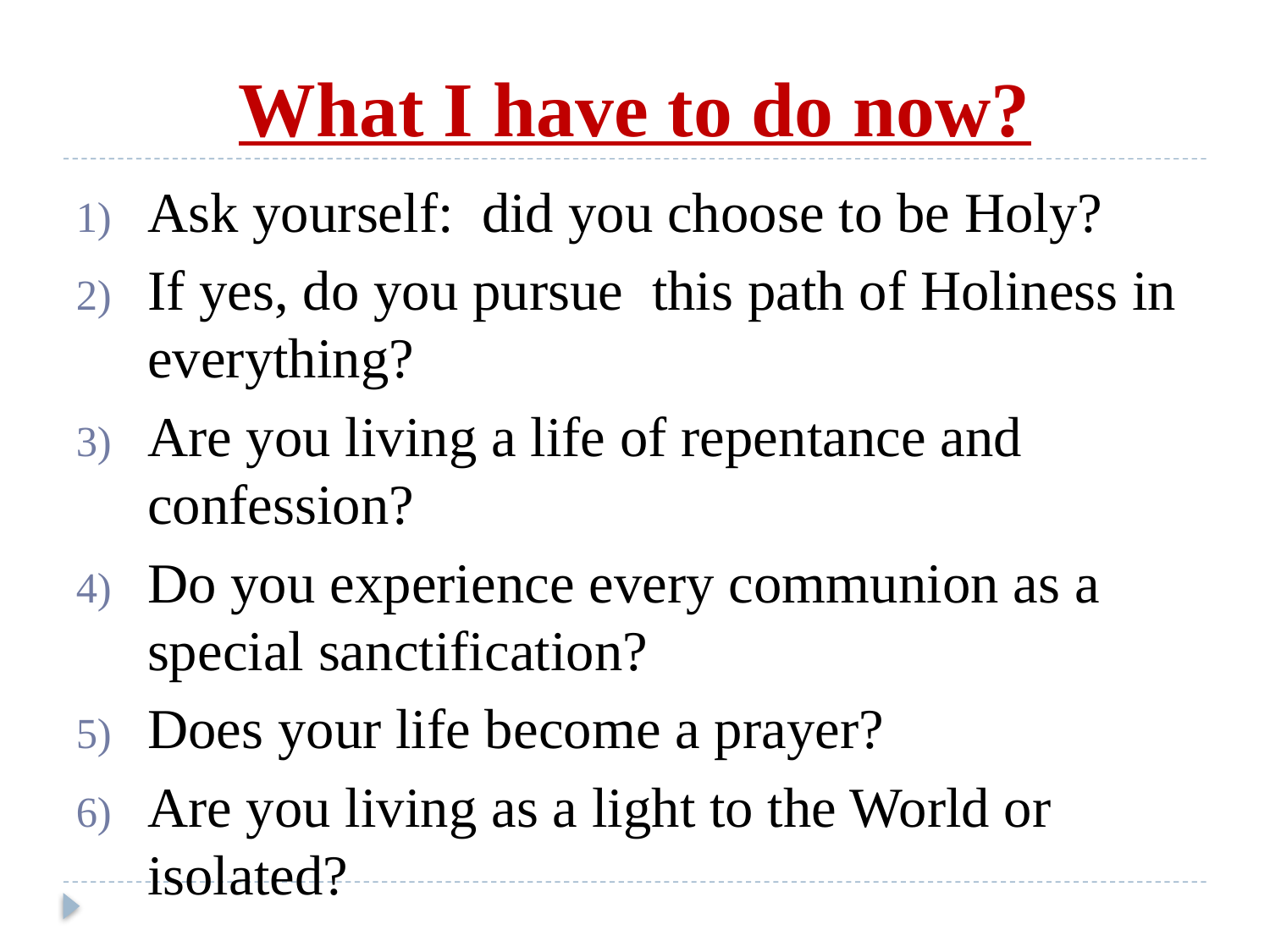

# What I have to do now?
Ask yourself:  did you choose to be Holy?
If yes, do you pursue  this path of Holiness in everything?
Are you living a life of repentance and confession?
Do you experience every communion as a special sanctification?
Does your life become a prayer?
Are you living as a light to the World or isolated?